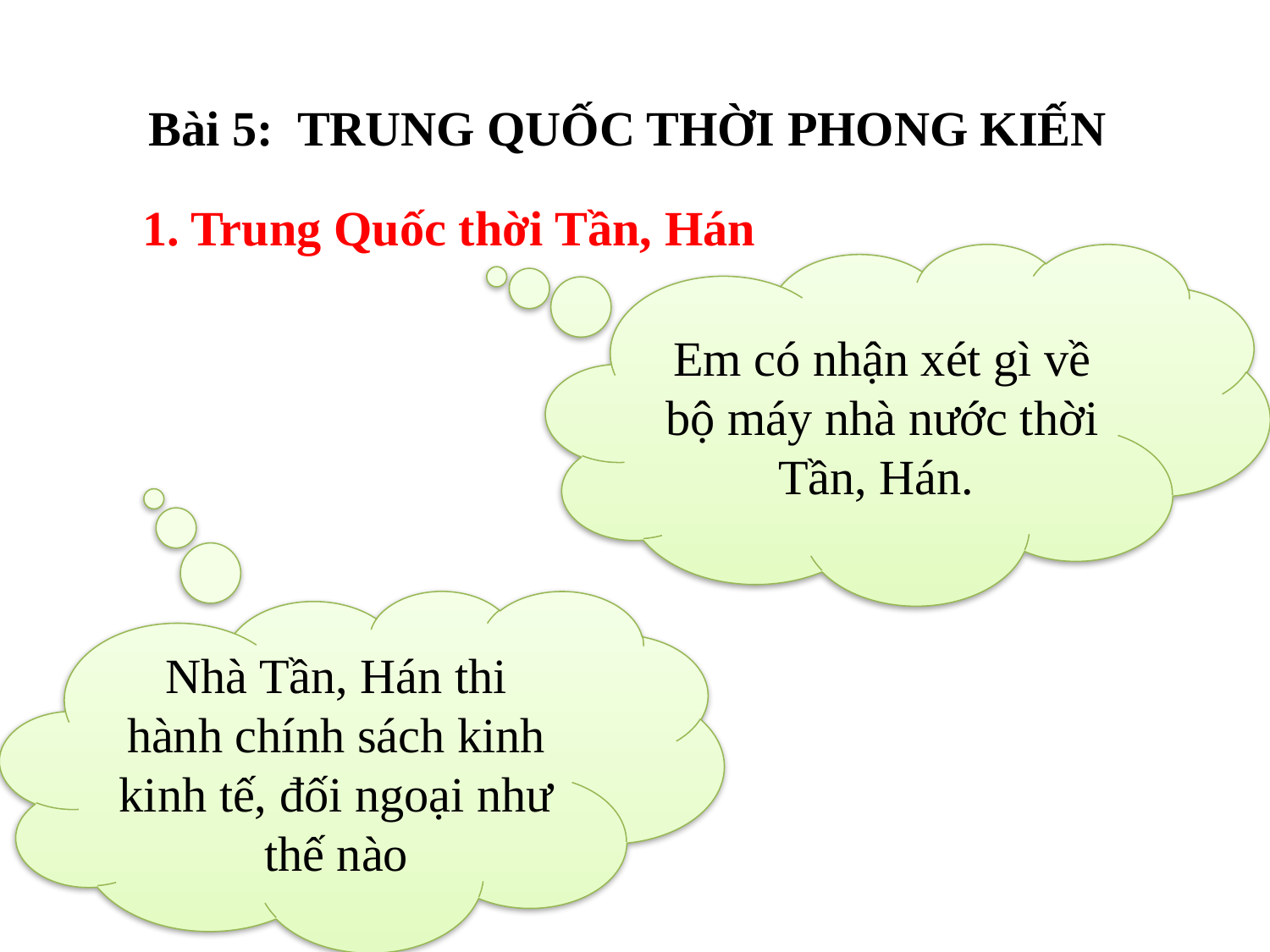

Bài 5:  TRUNG QUỐC THỜI PHONG KIẾN
1. Trung Quốc thời Tần, Hán
Em có nhận xét gì về bộ máy nhà nước thời Tần, Hán.
Nhà Tần, Hán thi hành chính sách kinh kinh tế, đối ngoại như thế nào